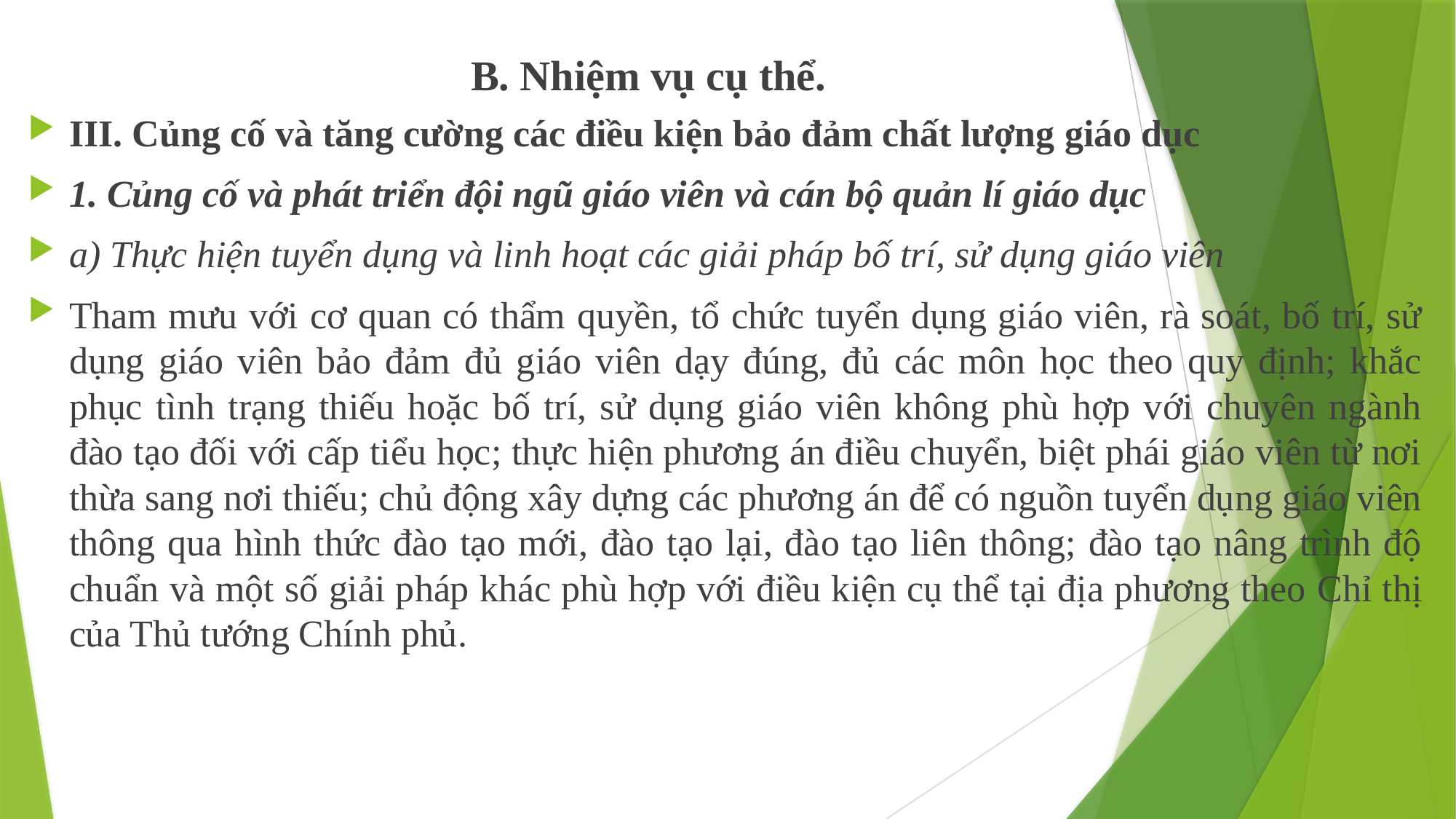

B. Nhiệm vụ cụ thể.
III. Củng cố và tăng cường các điều kiện bảo đảm chất lượng giáo dục
1. Củng cố và phát triển đội ngũ giáo viên và cán bộ quản lí giáo dục
a) Thực hiện tuyển dụng và linh hoạt các giải pháp bố trí, sử dụng giáo viên
Tham mưu với cơ quan có thẩm quyền, tổ chức tuyển dụng giáo viên, rà soát, bố trí, sử dụng giáo viên bảo đảm đủ giáo viên dạy đúng, đủ các môn học theo quy định; khắc phục tình trạng thiếu hoặc bố trí, sử dụng giáo viên không phù hợp với chuyên ngành đào tạo đối với cấp tiểu học; thực hiện phương án điều chuyển, biệt phái giáo viên từ nơi thừa sang nơi thiếu; chủ động xây dựng các phương án để có nguồn tuyển dụng giáo viên thông qua hình thức đào tạo mới, đào tạo lại, đào tạo liên thông; đào tạo nâng trình độ chuẩn và một số giải pháp khác phù hợp với điều kiện cụ thể tại địa phương theo Chỉ thị của Thủ tướng Chính phủ.